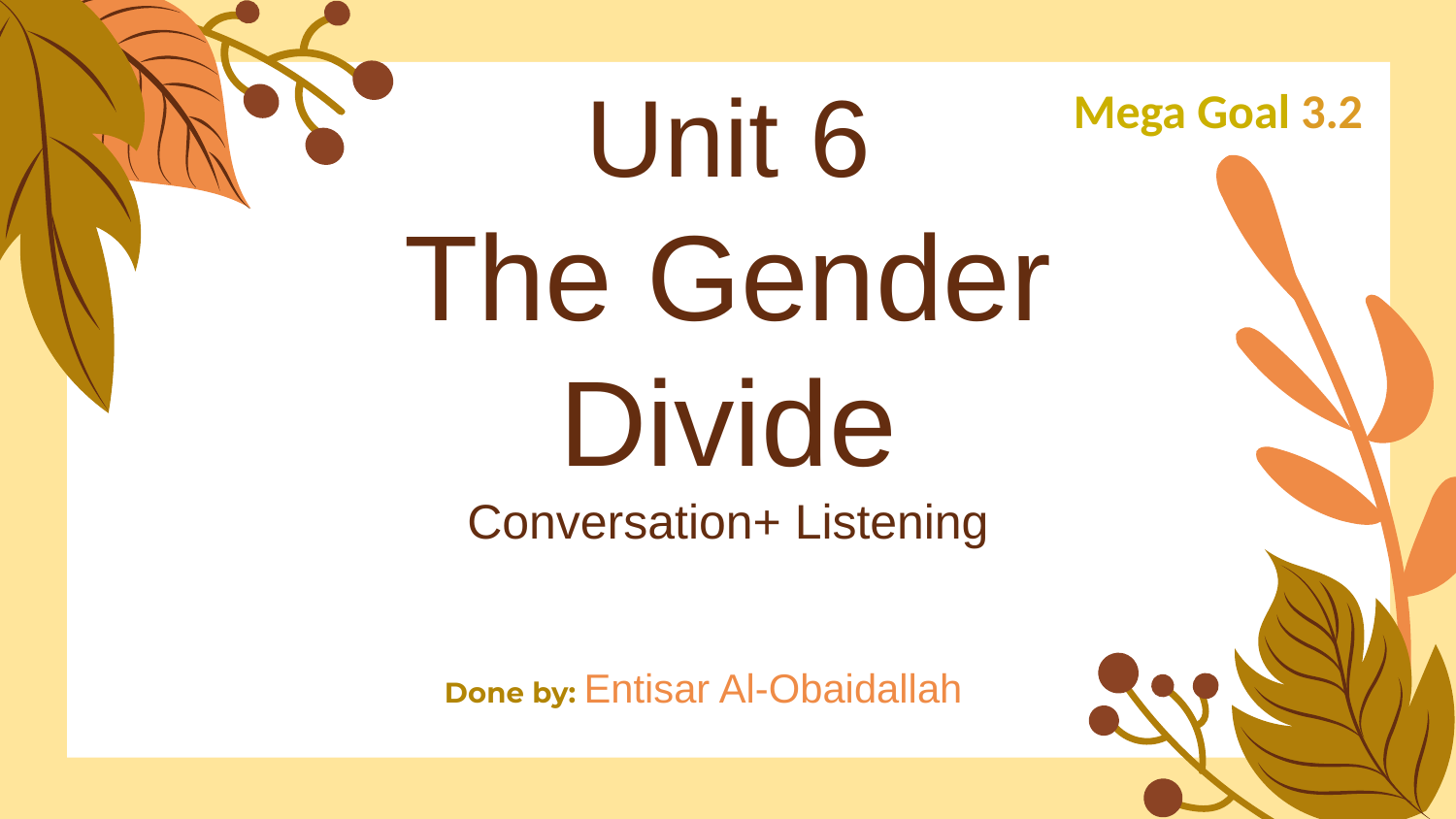

Mega Goal 3.2
# Unit 6 The Gender Divide Conversation+ Listening
Done by: Entisar Al-Obaidallah